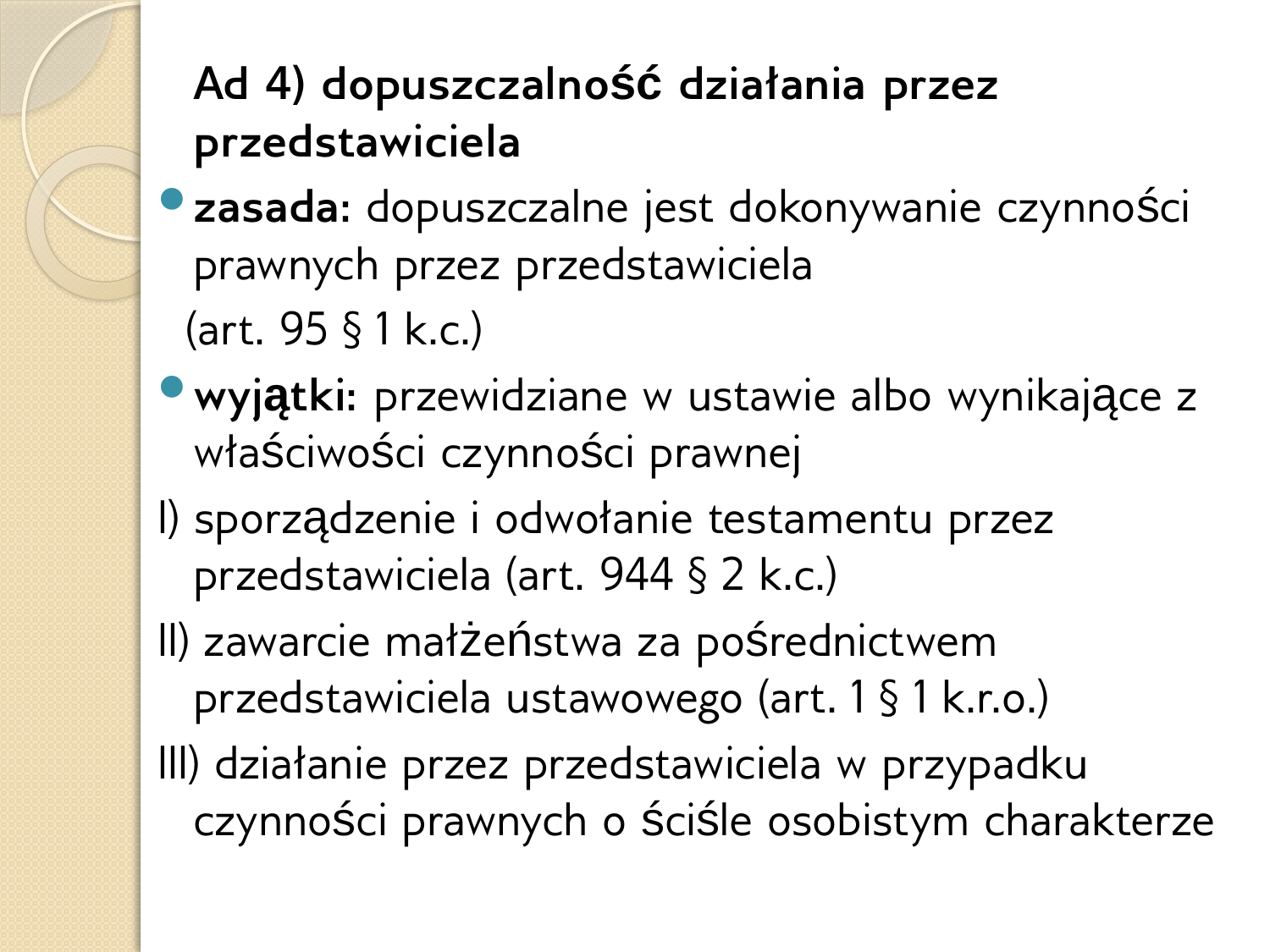

Ad 4) dopuszczalność działania przez przedstawiciela
zasada: dopuszczalne jest dokonywanie czynności prawnych przez przedstawiciela
  (art. 95 § 1 k.c.)
wyjątki: przewidziane w ustawie albo wynikające z właściwości czynności prawnej
I) sporządzenie i odwołanie testamentu przez przedstawiciela (art. 944 § 2 k.c.)
II) zawarcie małżeństwa za pośrednictwem przedstawiciela ustawowego (art. 1 § 1 k.r.o.)
III) działanie przez przedstawiciela w przypadku czynności prawnych o ściśle osobistym charakterze